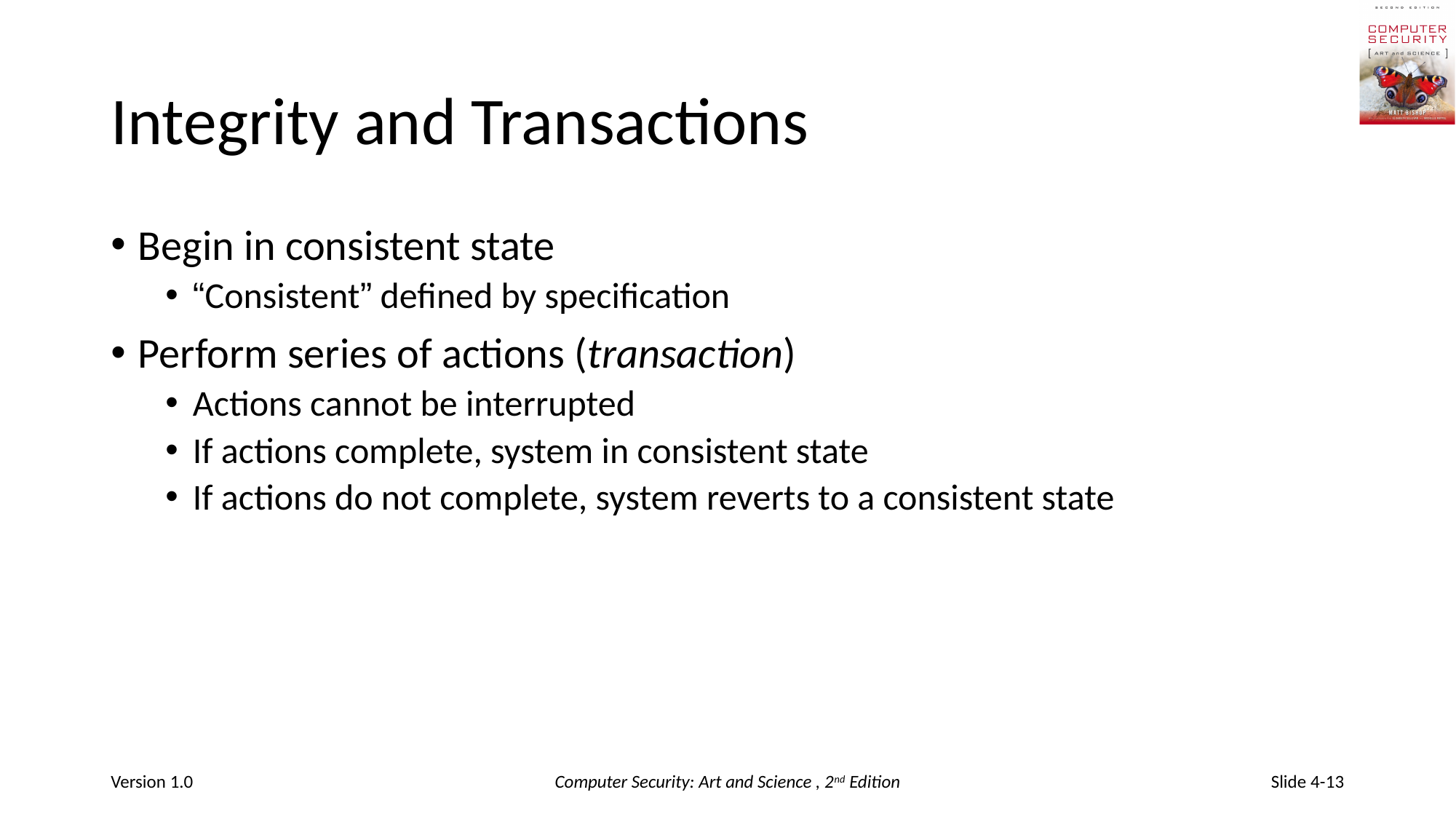

# Integrity and Transactions
Begin in consistent state
“Consistent” defined by specification
Perform series of actions (transaction)
Actions cannot be interrupted
If actions complete, system in consistent state
If actions do not complete, system reverts to a consistent state
Version 1.0
Computer Security: Art and Science , 2nd Edition
Slide 4-13